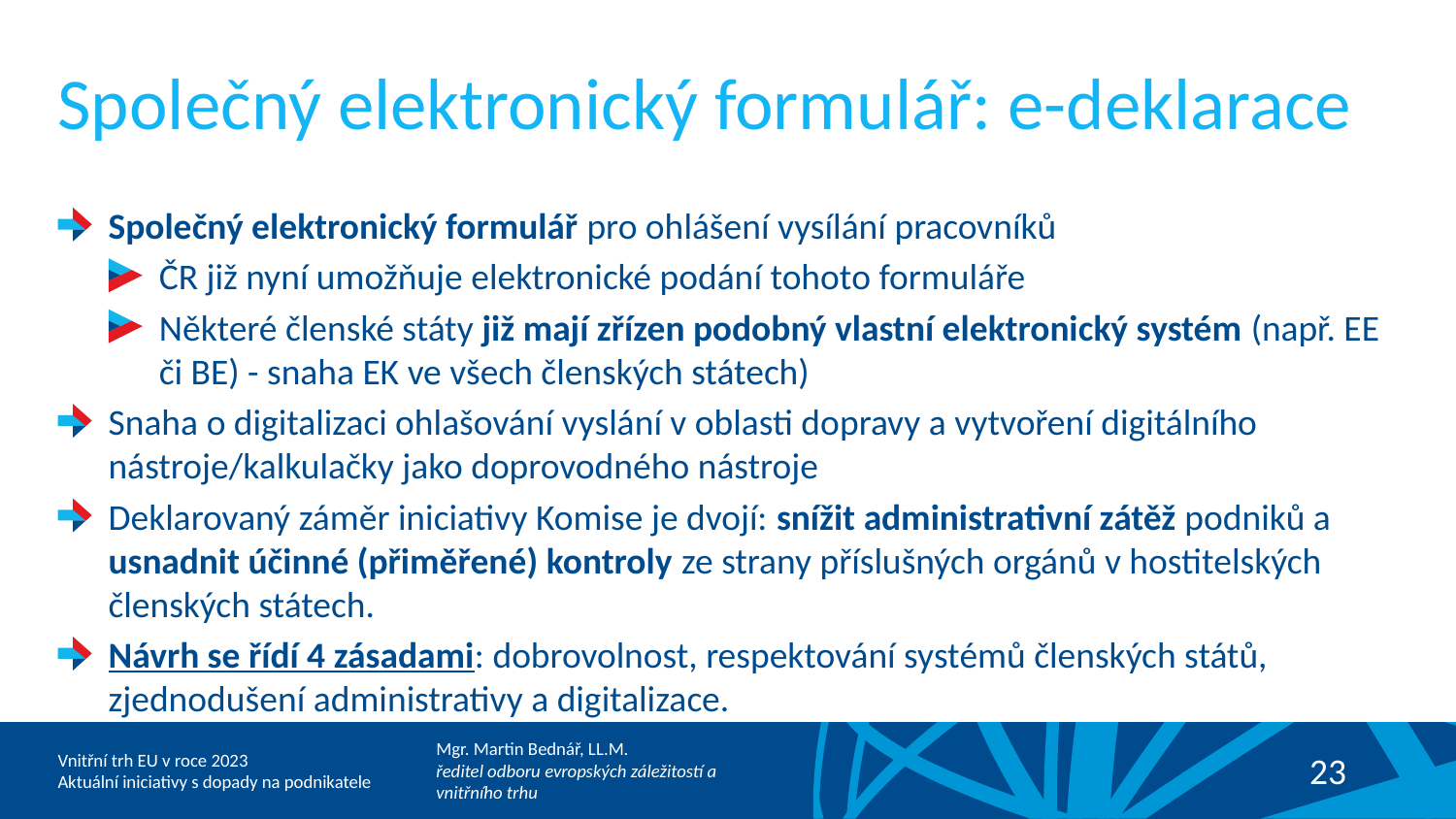

# Společný elektronický formulář: e-deklarace
Společný elektronický formulář pro ohlášení vysílání pracovníků
ČR již nyní umožňuje elektronické podání tohoto formuláře
Některé členské státy již mají zřízen podobný vlastní elektronický systém (např. EE či BE) - snaha EK ve všech členských státech)
Snaha o digitalizaci ohlašování vyslání v oblasti dopravy a vytvoření digitálního nástroje/kalkulačky jako doprovodného nástroje
Deklarovaný záměr iniciativy Komise je dvojí: snížit administrativní zátěž podniků a usnadnit účinné (přiměřené) kontroly ze strany příslušných orgánů v hostitelských členských státech.
Návrh se řídí 4 zásadami: dobrovolnost, respektování systémů členských států, zjednodušení administrativy a digitalizace.